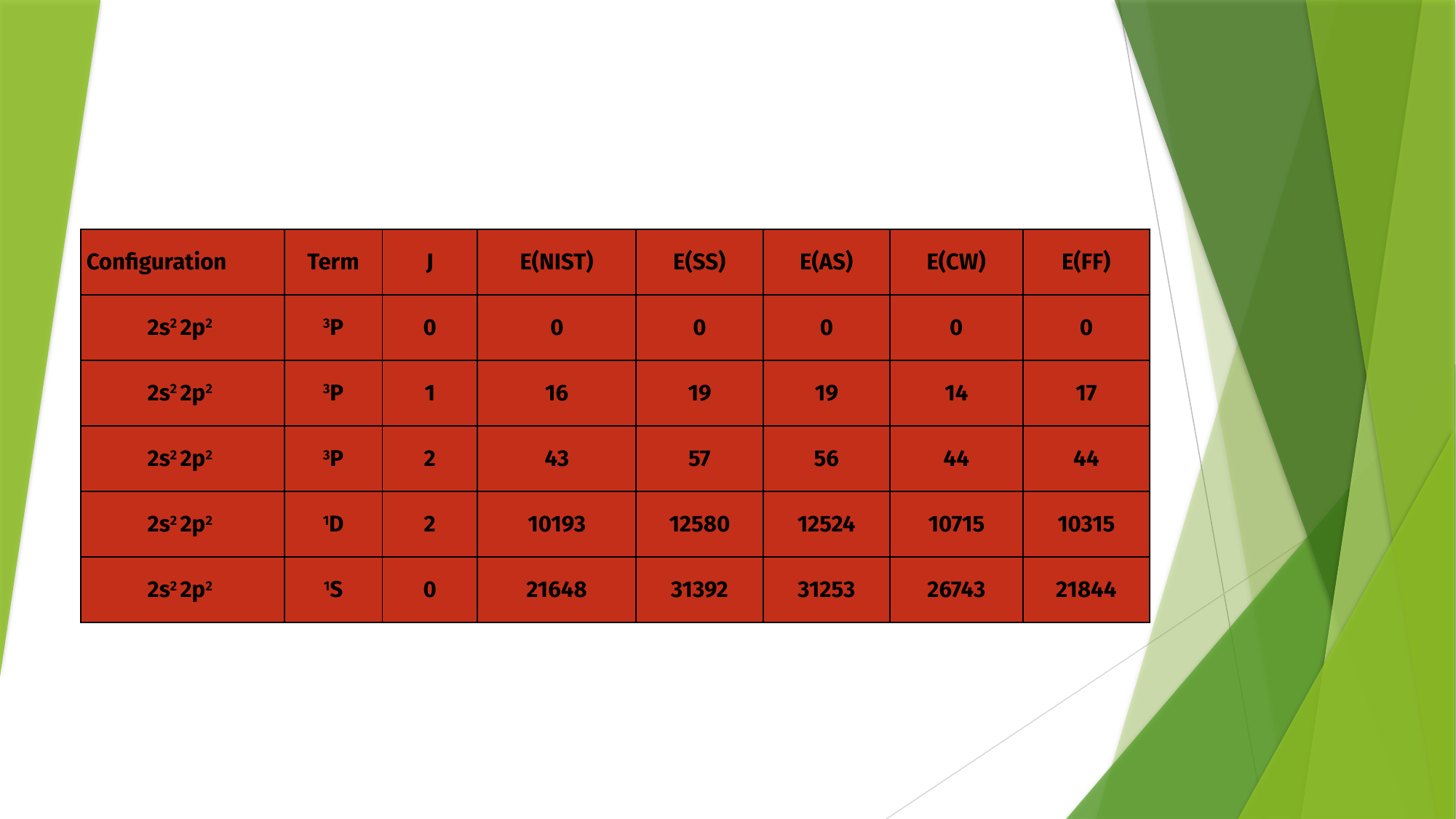

| Configuration | Term | J | E(NIST) | E(SS) | E(AS) | E(CW) | E(FF) |
| --- | --- | --- | --- | --- | --- | --- | --- |
| 2s2 2p2 | 3P | 0 | 0 | 0 | 0 | 0 | 0 |
| 2s2 2p2 | 3P | 1 | 16 | 19 | 19 | 14 | 17 |
| 2s2 2p2 | 3P | 2 | 43 | 57 | 56 | 44 | 44 |
| 2s2 2p2 | 1D | 2 | 10193 | 12580 | 12524 | 10715 | 10315 |
| 2s2 2p2 | 1S | 0 | 21648 | 31392 | 31253 | 26743 | 21844 |